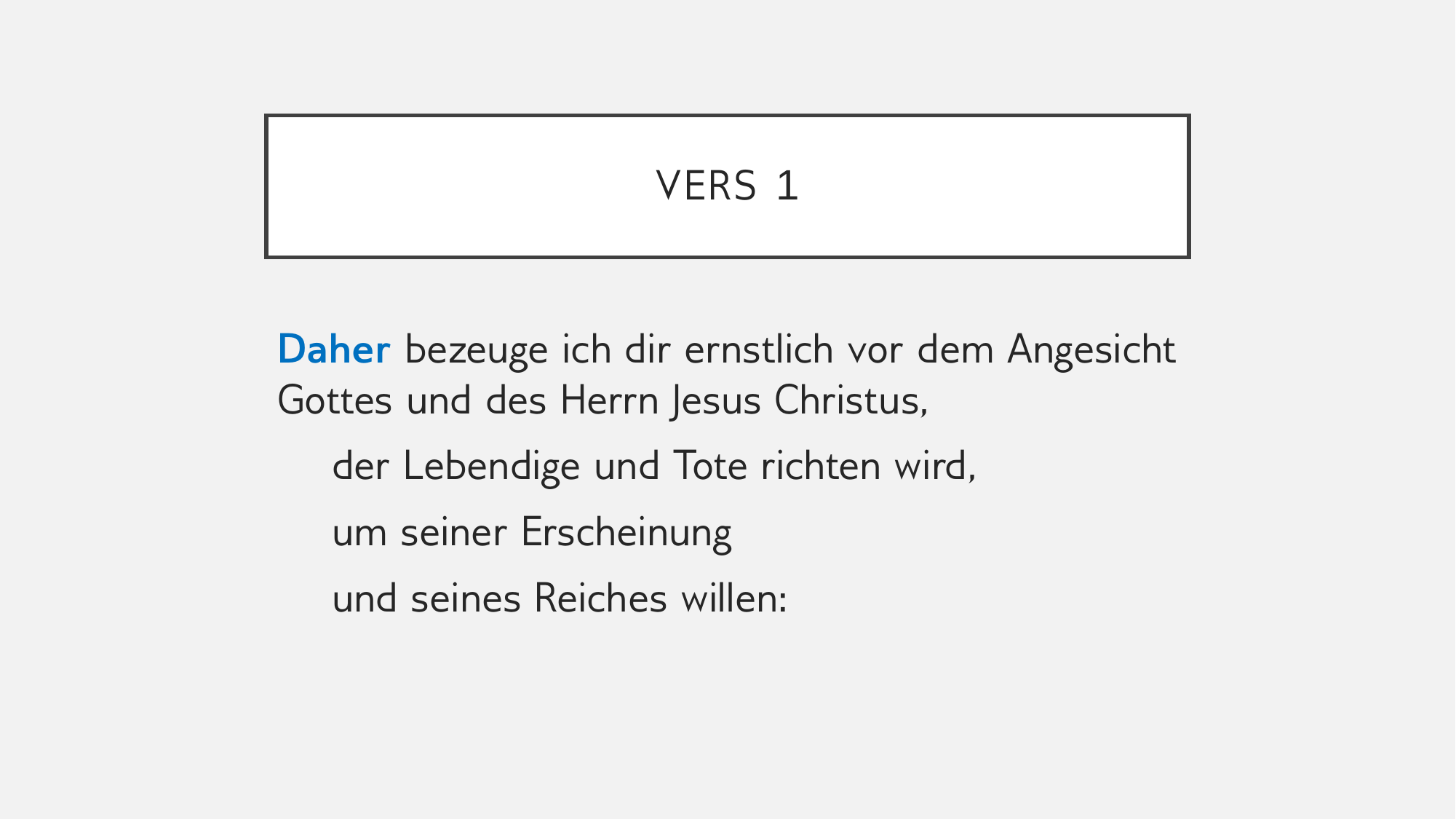

# Vers 1
Daher bezeuge ich dir ernstlich vor dem Angesicht Gottes und des Herrn Jesus Christus,
der Lebendige und Tote richten wird,
um seiner Erscheinung
und seines Reiches willen: